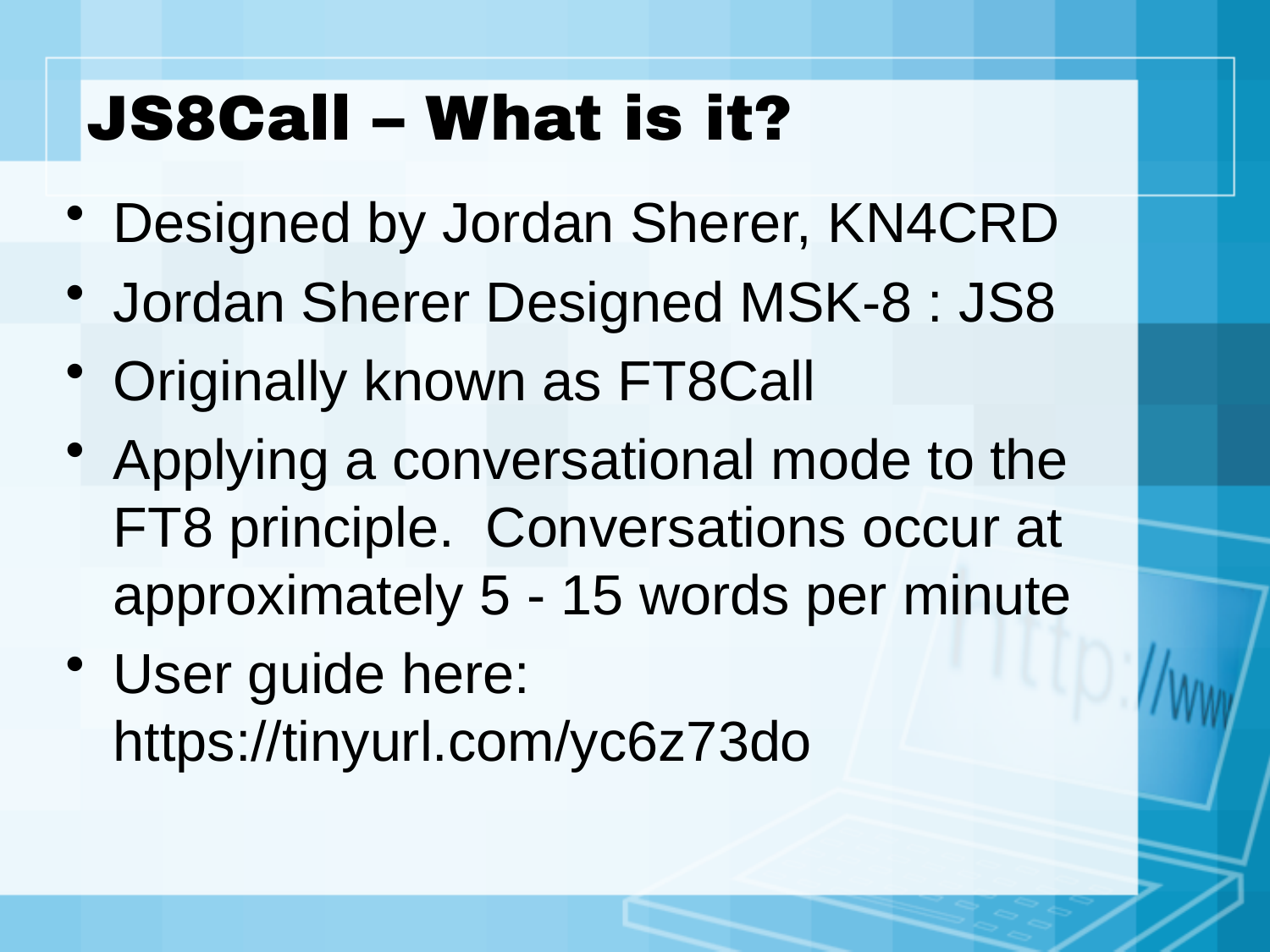

# JS8Call – What is it?
Designed by Jordan Sherer, KN4CRD
Jordan Sherer Designed MSK-8 : JS8
Originally known as FT8Call
Applying a conversational mode to the FT8 principle.  Conversations occur at approximately 5 - 15 words per minute
User guide here: https://tinyurl.com/yc6z73do